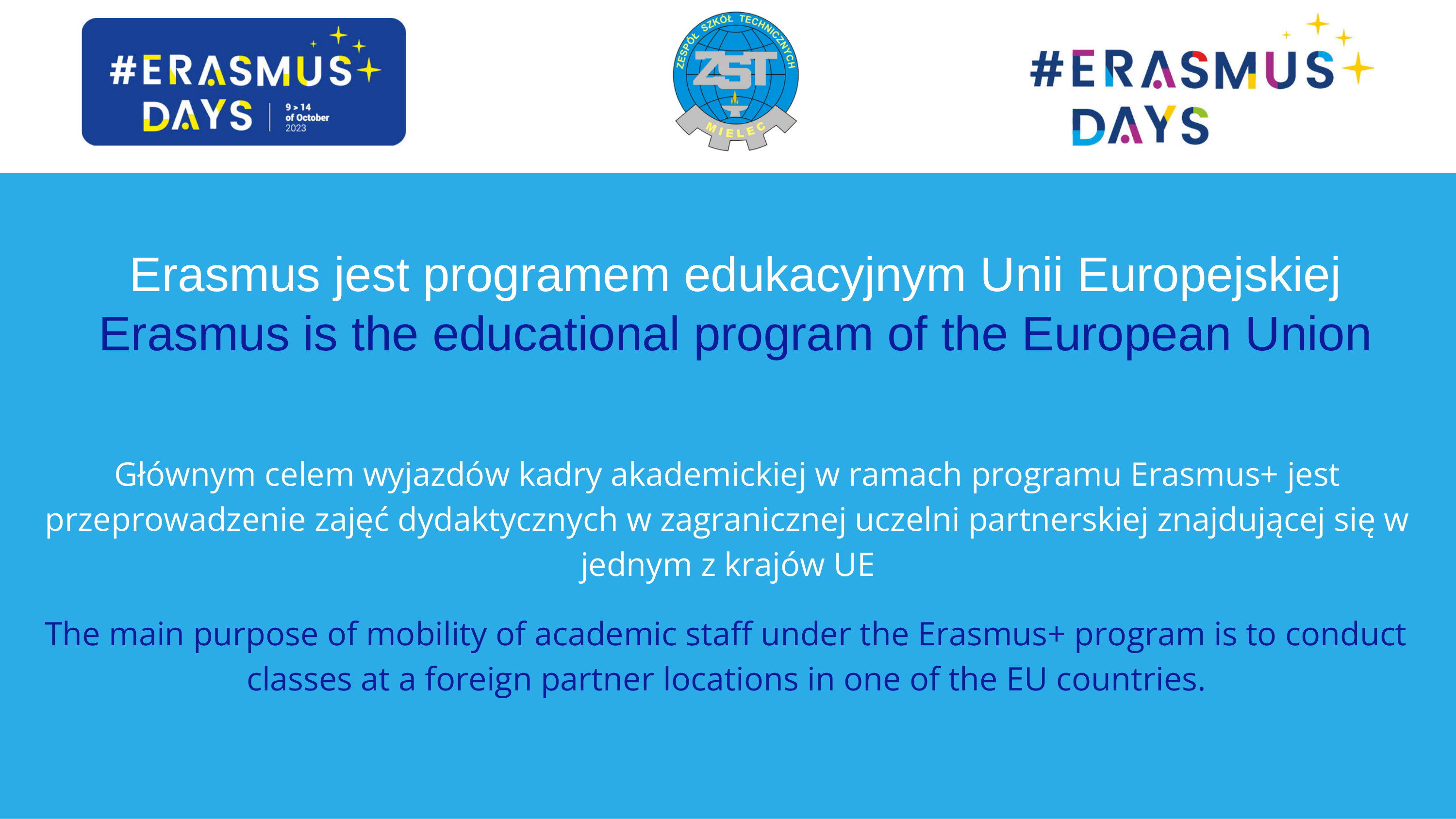

Erasmus jest programem edukacyjnym Unii Europejskiej
Erasmus is the educational program of the European Union
Głównym celem wyjazdów kadry akademickiej w ramach programu Erasmus+ jest przeprowadzenie zajęć dydaktycznych w zagranicznej uczelni partnerskiej znajdującej się w jednym z krajów UE
The main purpose of mobility of academic staff under the Erasmus+ program is to conduct classes at a foreign partner locations in one of the EU countries.